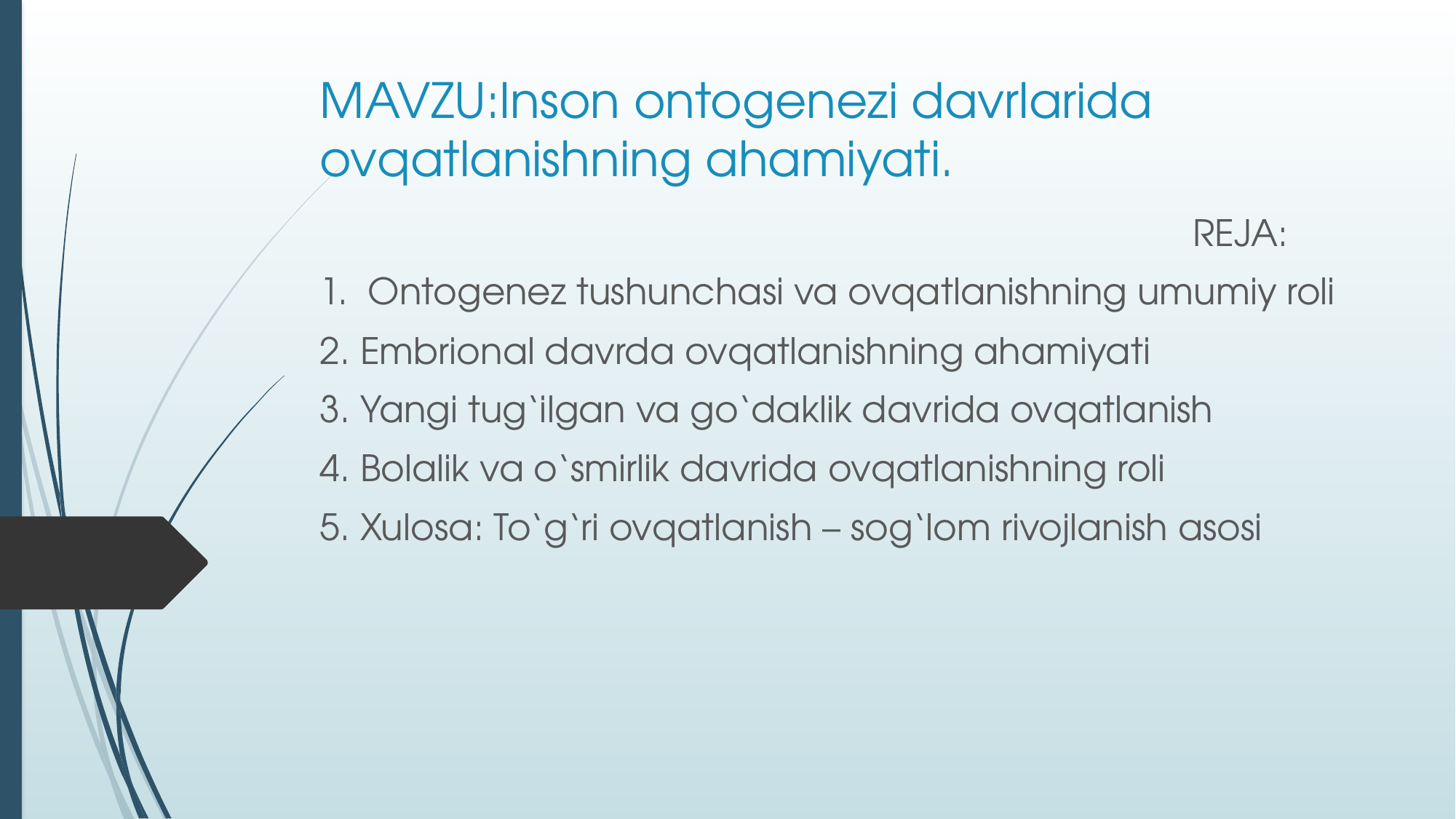

# MAVZU:Inson ontogenezi davrlarida ovqatlanishning ahamiyati.
								REJA:
1.  Ontogenez tushunchasi va ovqatlanishning umumiy roli
2. Embrional davrda ovqatlanishning ahamiyati
3. Yangi tug‘ilgan va go‘daklik davrida ovqatlanish
4. Bolalik va o‘smirlik davrida ovqatlanishning roli
5. Xulosa: To‘g‘ri ovqatlanish – sog‘lom rivojlanish asosi